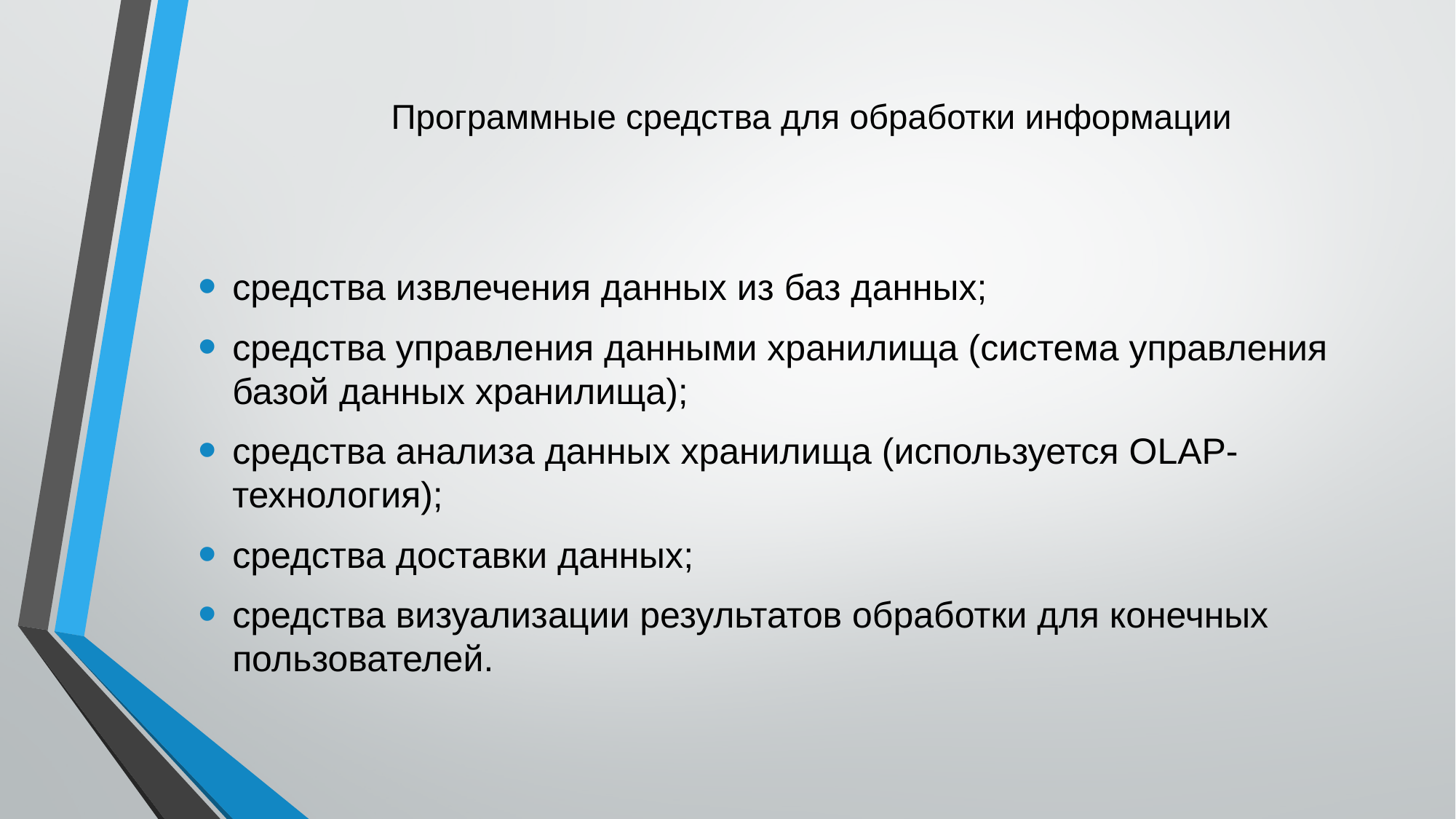

# Программные средства для обработки информации
средства извлечения данных из баз данных;
средства управления данными хранилища (система управления базой данных хранилища);
средства анализа данных хранилища (используется OLAP-технология);
средства доставки данных;
средства визуализации результатов обработки для конечных пользователей.